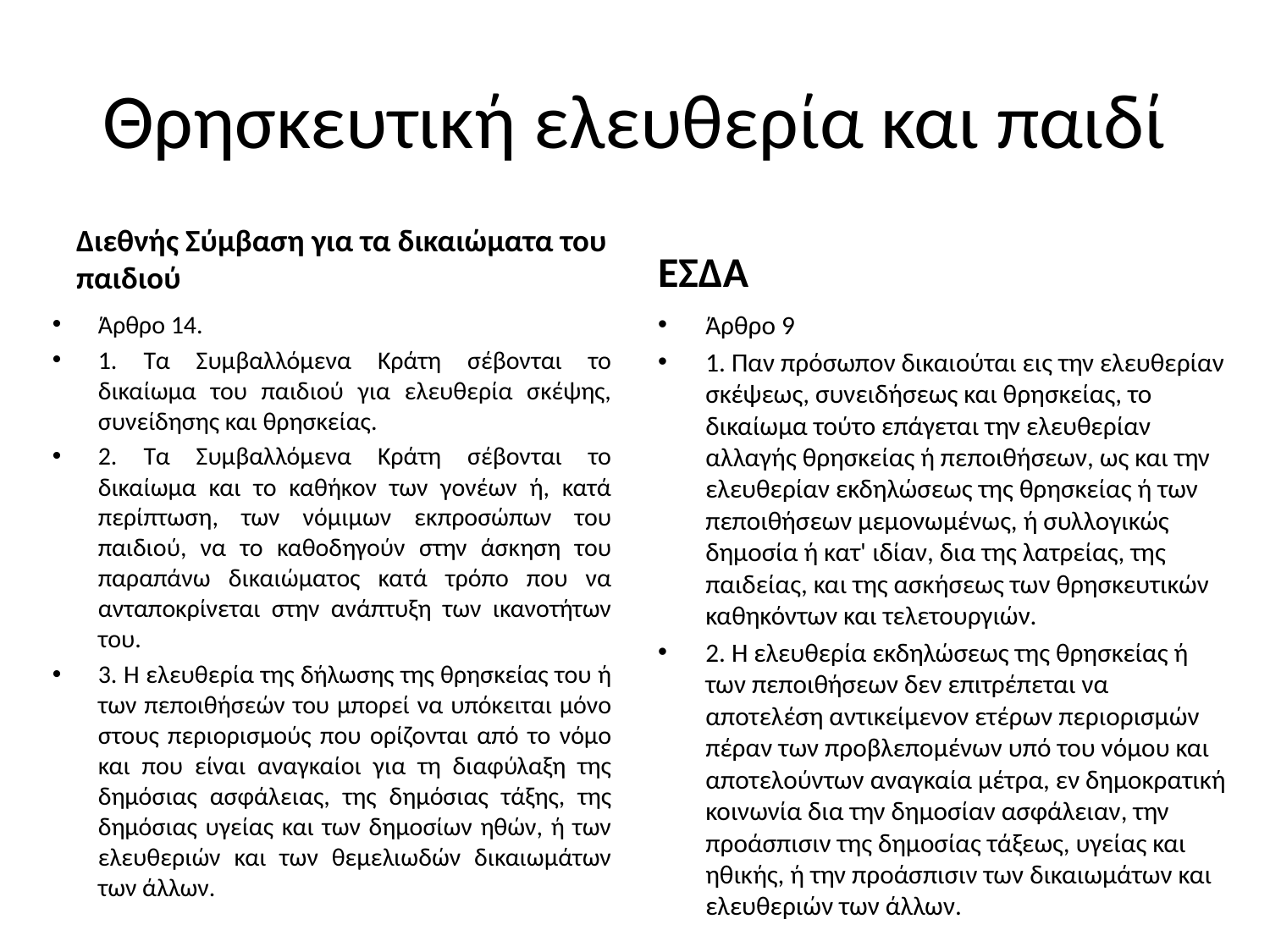

# Θρησκευτική ελευθερία και παιδί
Διεθνής Σύμβαση για τα δικαιώματα του παιδιού
ΕΣΔΑ
Άρθρο 14.
1. Τα Συμβαλλόμενα Κράτη σέβονται το δικαίωμα του παιδιού για ελευθερία σκέψης, συνείδησης και θρησκείας.
2. Τα Συμβαλλόμενα Κράτη σέβονται το δικαίωμα και το καθήκον των γονέων ή, κατά περίπτωση, των νόμιμων εκπροσώπων του παιδιού, να το καθοδηγούν στην άσκηση του παραπάνω δικαιώματος κατά τρόπο που να ανταποκρίνεται στην ανάπτυξη των ικανοτήτων του.
3. Η ελευθερία της δήλωσης της θρησκείας του ή των πεποιθήσεών του μπορεί να υπόκειται μόνο στους περιορισμούς που ορίζονται από το νόμο και που είναι αναγκαίοι για τη διαφύλαξη της δημόσιας ασφάλειας, της δημόσιας τάξης, της δημόσιας υγείας και των δημοσίων ηθών, ή των ελευθεριών και των θεμελιωδών δικαιωμάτων των άλλων.
Άρθρο 9
1. Παν πρόσωπον δικαιούται εις την ελευθερίαν σκέψεως, συνειδήσεως και θρησκείας, το δικαίωμα τούτο επάγεται την ελευθερίαν αλλαγής θρησκείας ή πεποιθήσεων, ως και την ελευθερίαν εκδηλώσεως της θρησκείας ή των πεποιθήσεων μεμονωμένως, ή συλλογικώς δημοσία ή κατ' ιδίαν, δια της λατρείας, της παιδείας, και της ασκήσεως των θρησκευτικών καθηκόντων και τελετουργιών.
2. Η ελευθερία εκδηλώσεως της θρησκείας ή των πεποιθήσεων δεν επιτρέπεται να αποτελέση αντικείμενον ετέρων περιορισμών πέραν των προβλεπομένων υπό του νόμου και αποτελούντων αναγκαία μέτρα, εν δημοκρατική κοινωνία δια την δημοσίαν ασφάλειαν, την προάσπισιν της δημοσίας τάξεως, υγείας και ηθικής, ή την προάσπισιν των δικαιωμάτων και ελευθεριών των άλλων.